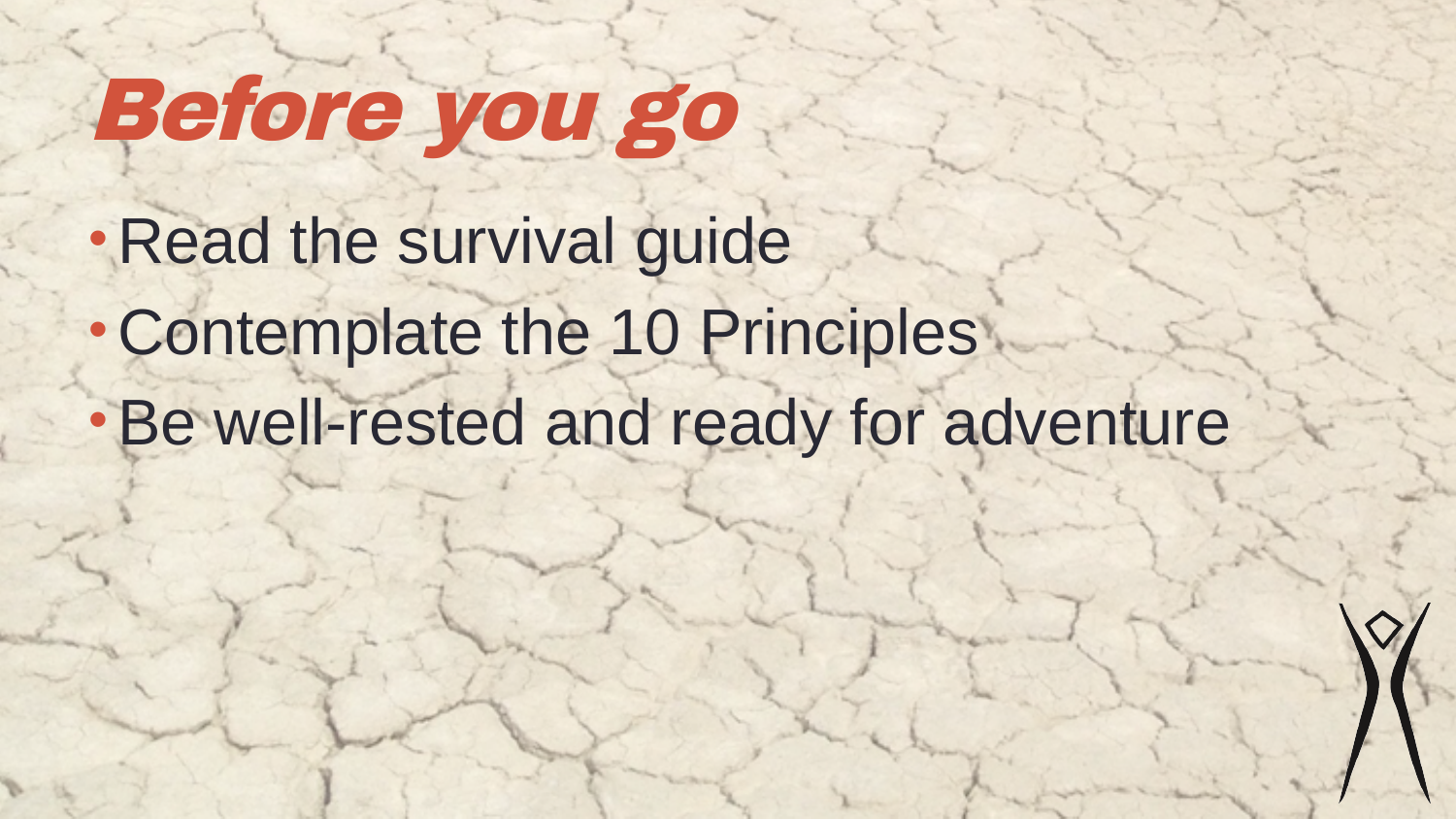

# Before you go
Read the survival guide
Contemplate the 10 Principles
Be well-rested and ready for adventure